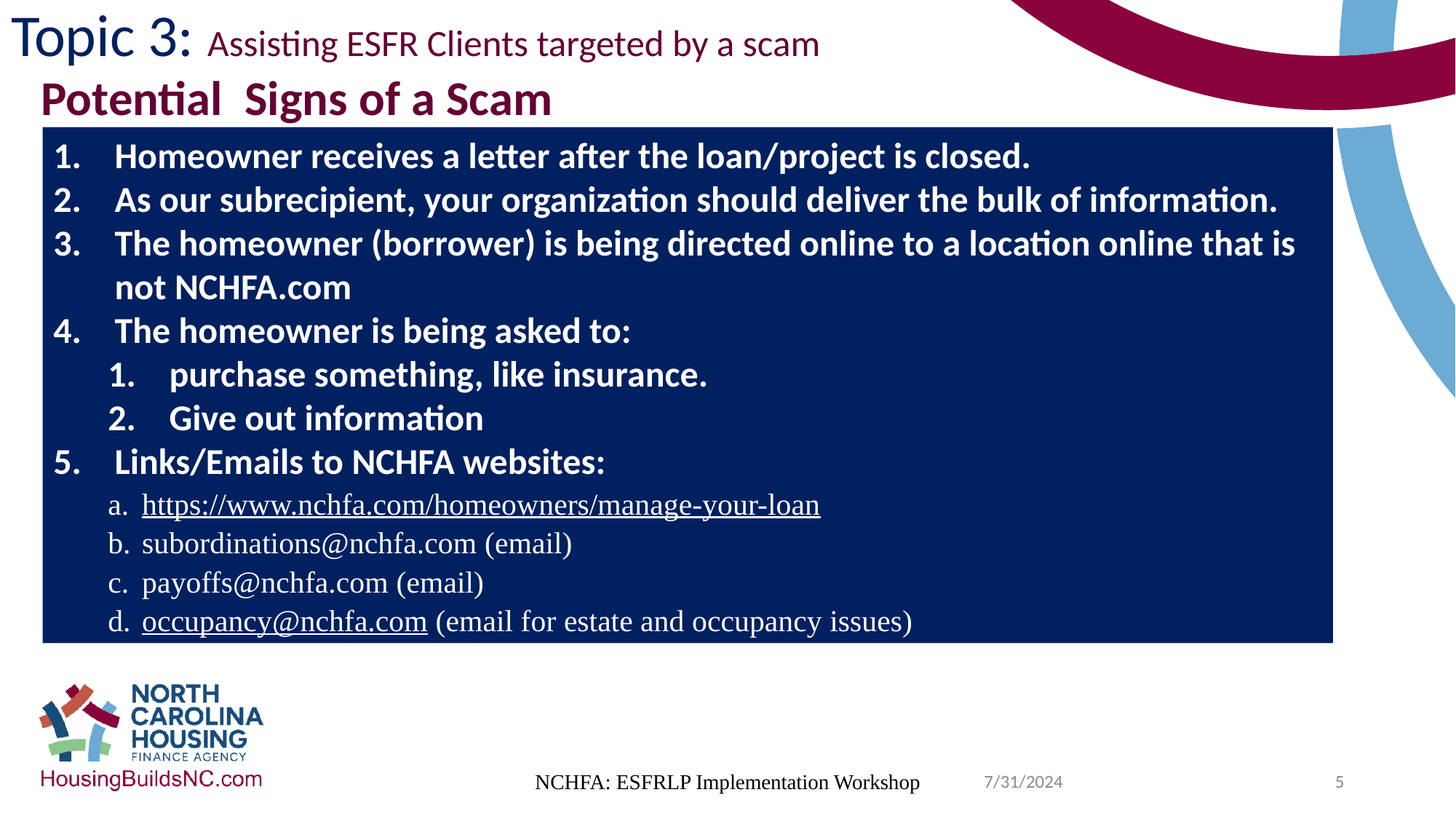

Topic 3: Assisting ESFR Clients targeted by a scam
Potential  Signs of a Scam
Homeowner receives a letter after the loan/project is closed.
As our subrecipient, your organization should deliver the bulk of information.
The homeowner (borrower) is being directed online to a location online that is not NCHFA.com
The homeowner is being asked to:
purchase something, like insurance.
Give out information
Links/Emails to NCHFA websites:
https://www.nchfa.com/homeowners/manage-your-loan
subordinations@nchfa.com (email)
payoffs@nchfa.com (email)
occupancy@nchfa.com (email for estate and occupancy issues)
7/31/2024
NCHFA: ESFRLP Implementation Workshop
5